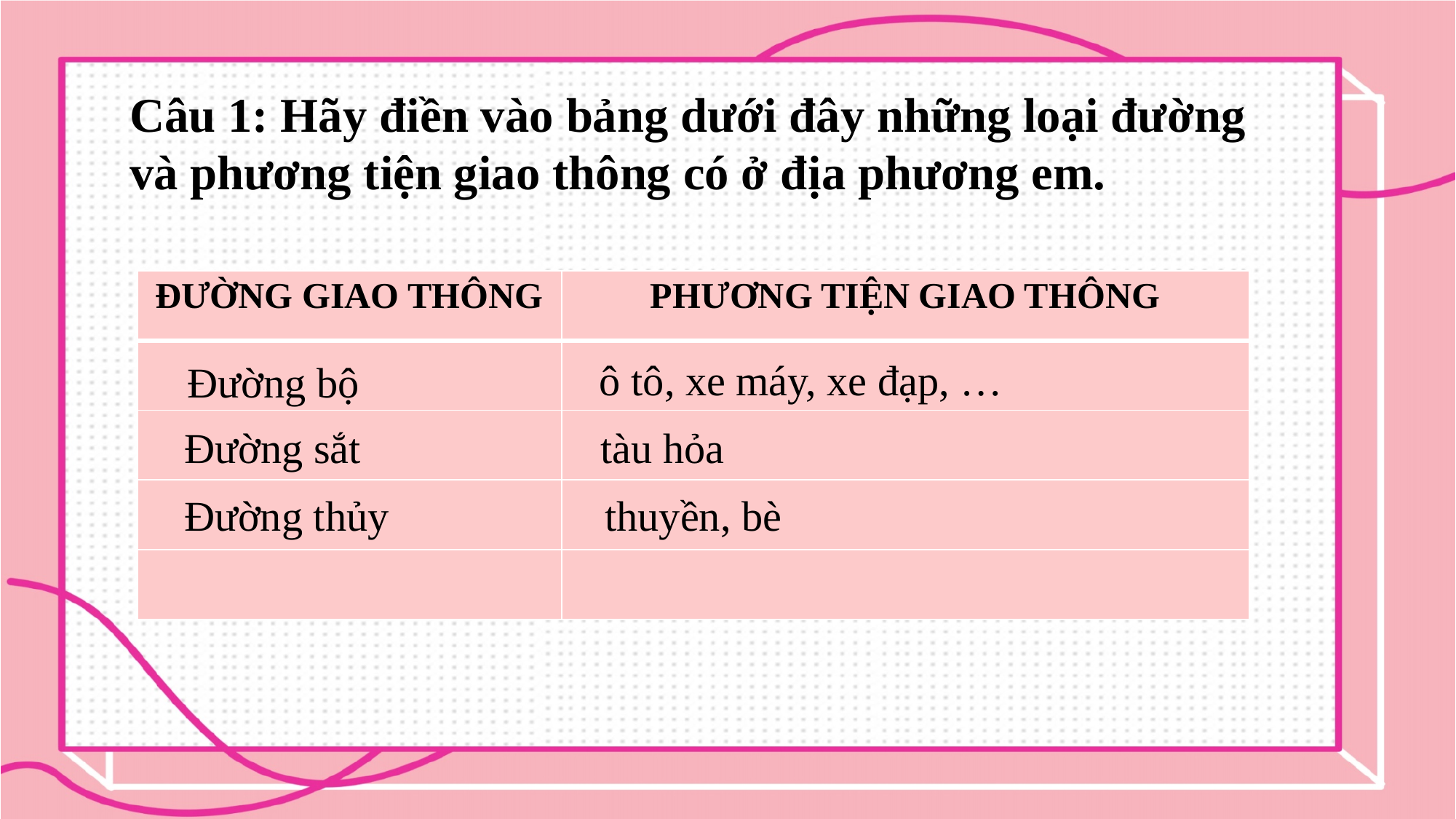

Câu 1: Hãy điền vào bảng dưới đây những loại đường và phương tiện giao thông có ở địa phương em.
| ĐƯỜNG GIAO THÔNG | PHƯƠNG TIỆN GIAO THÔNG |
| --- | --- |
|  |  |
|  |  |
|  |  |
|  |  |
 ô tô, xe máy, xe đạp, …
  Đường bộ
  Đường sắt
  tàu hỏa
  Đường thủy
  thuyền, bè